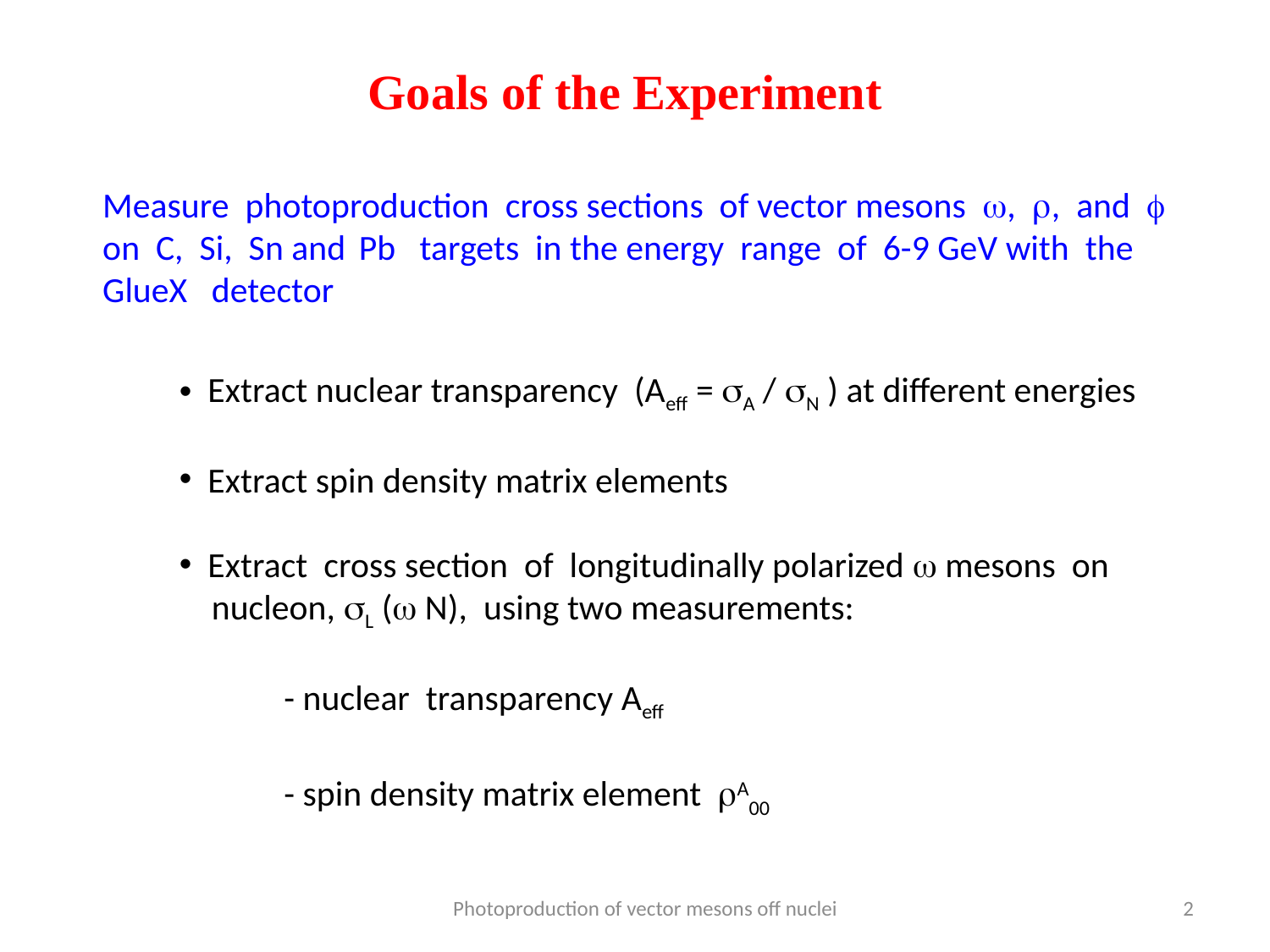

Goals of the Experiment
  Measure  photoproduction  cross sections  of vector mesons  ω,  ρ,  and  φ
  on  C,  Si,  Sn and  Pb   targets  in the energy  range  of  6-9 GeV with  the
  GlueX   detector
  Extract nuclear transparency  (Aeff = σA / σN ) at different energies

  Extract spin density matrix elements

  Extract  cross section  of  longitudinally polarized ω mesons  on
    nucleon, σL (ω N),  using two measurements:

             - nuclear  transparency Aeff

             - spin density matrix element  ρA00

Photoproduction of vector mesons off nuclei
2